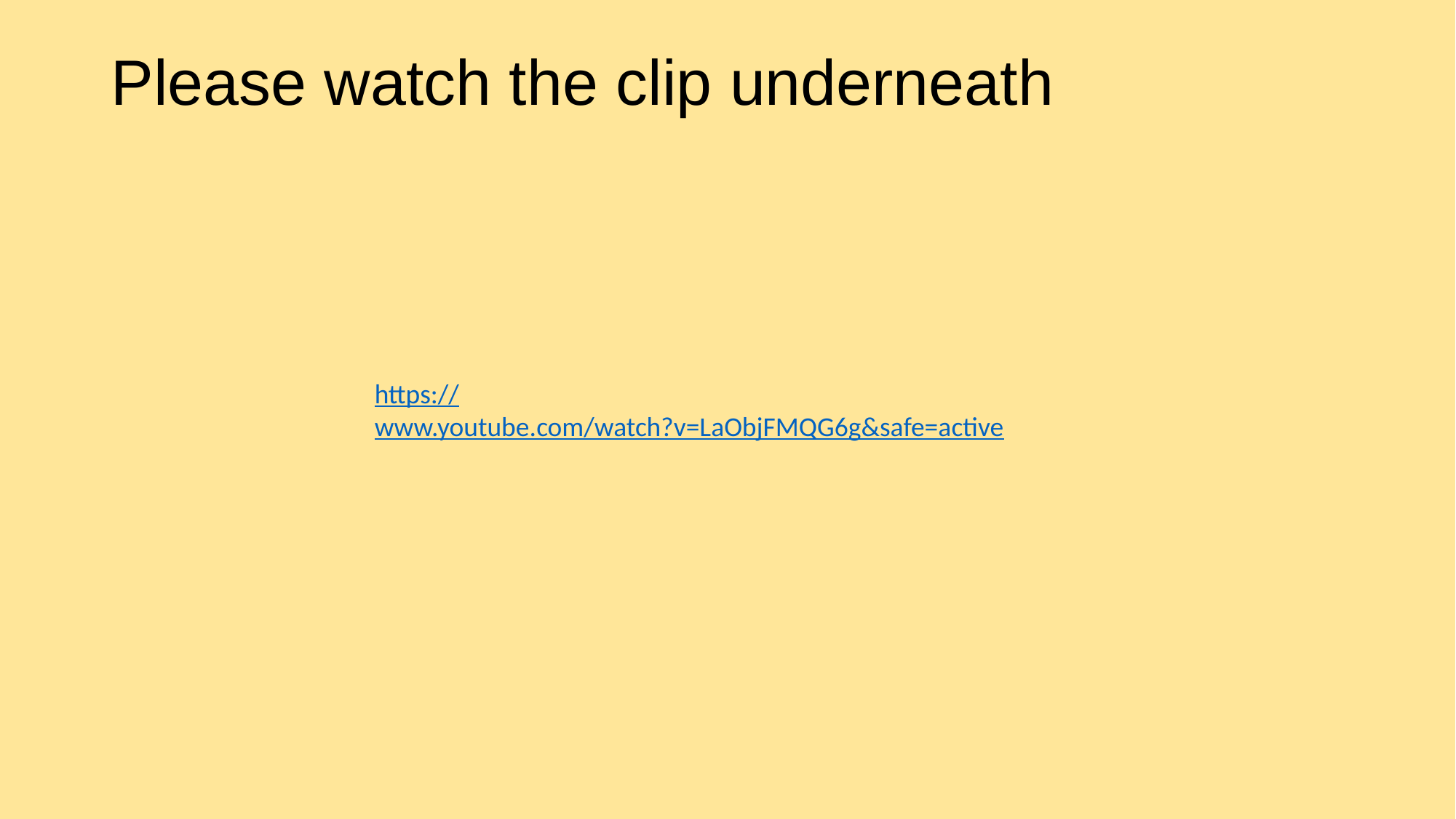

# Please watch the clip underneath

https://www.youtube.com/watch?v=LaObjFMQG6g&safe=active